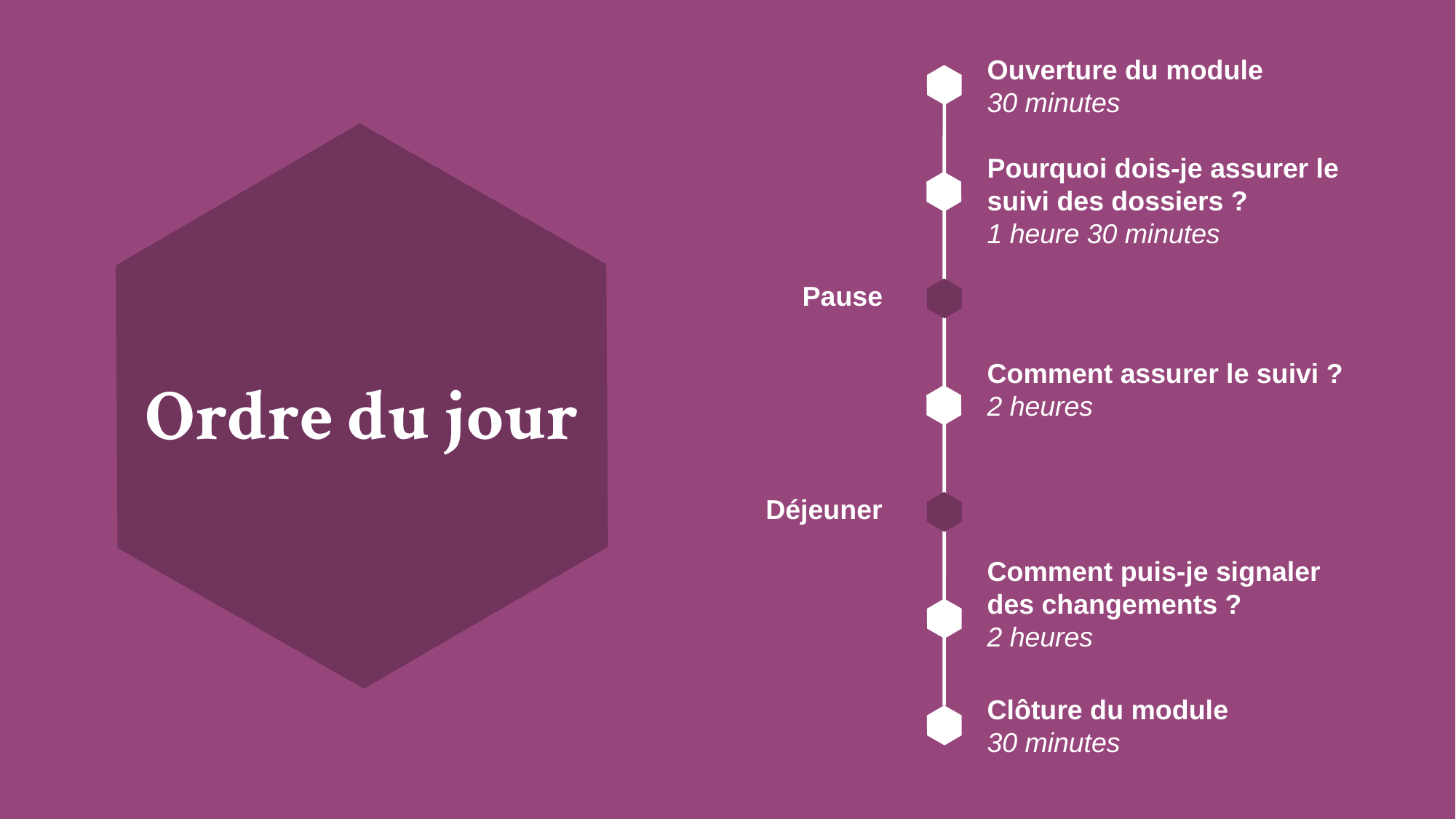

Ouverture du module
30 minutes

Pourquoi dois-je assurer le suivi des dossiers ?
1 heure 30 minutes

Pause

Comment assurer le suivi ?
2 heures
# Ordre du jour

Déjeuner

Comment puis-je signaler des changements ?
2 heures

Clôture du module
30 minutes